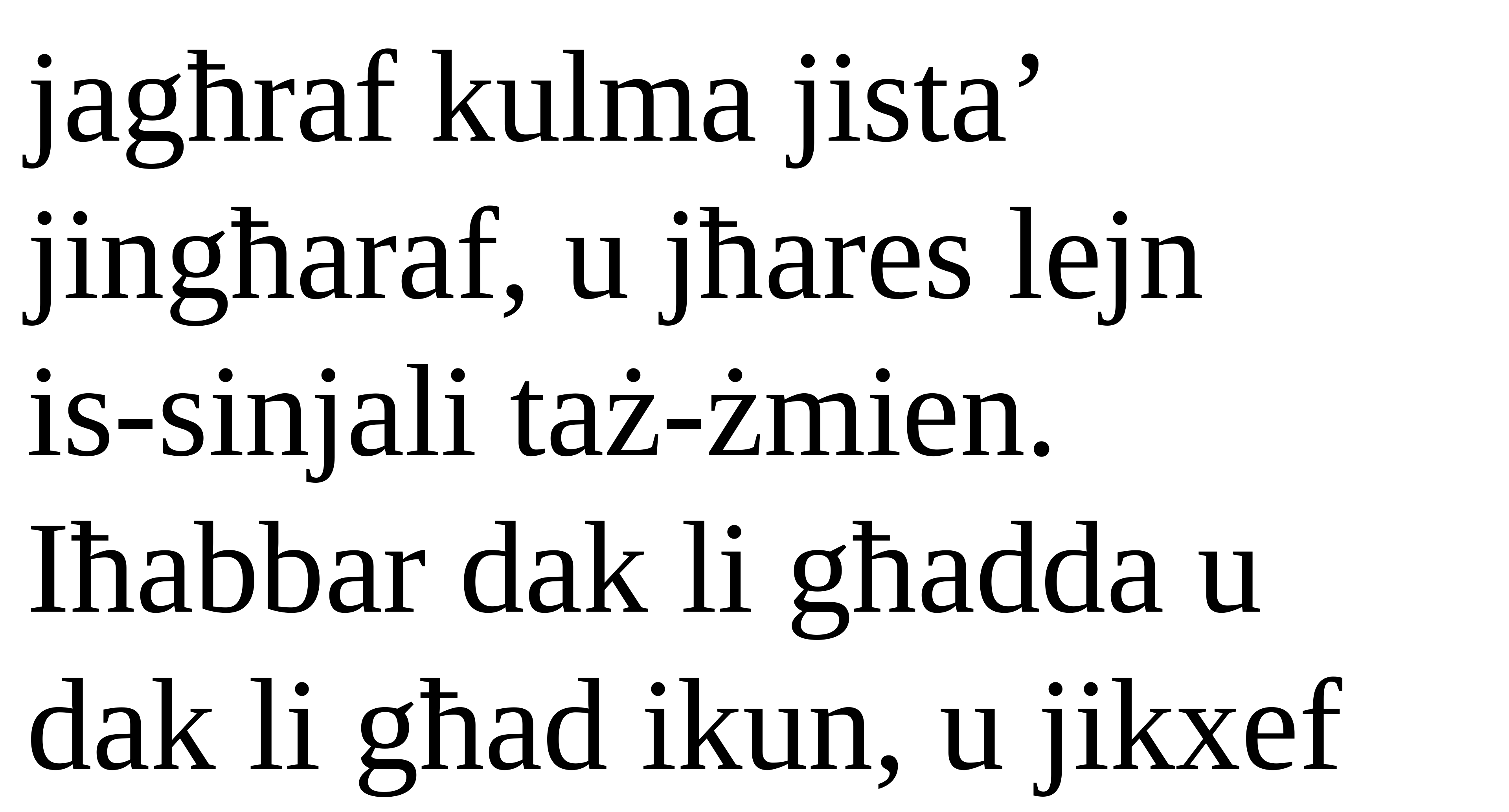

jagħraf kulma jista’ jingħaraf, u jħares lejn
is-sinjali taż-żmien.
Iħabbar dak li għadda u dak li għad ikun, u jikxef